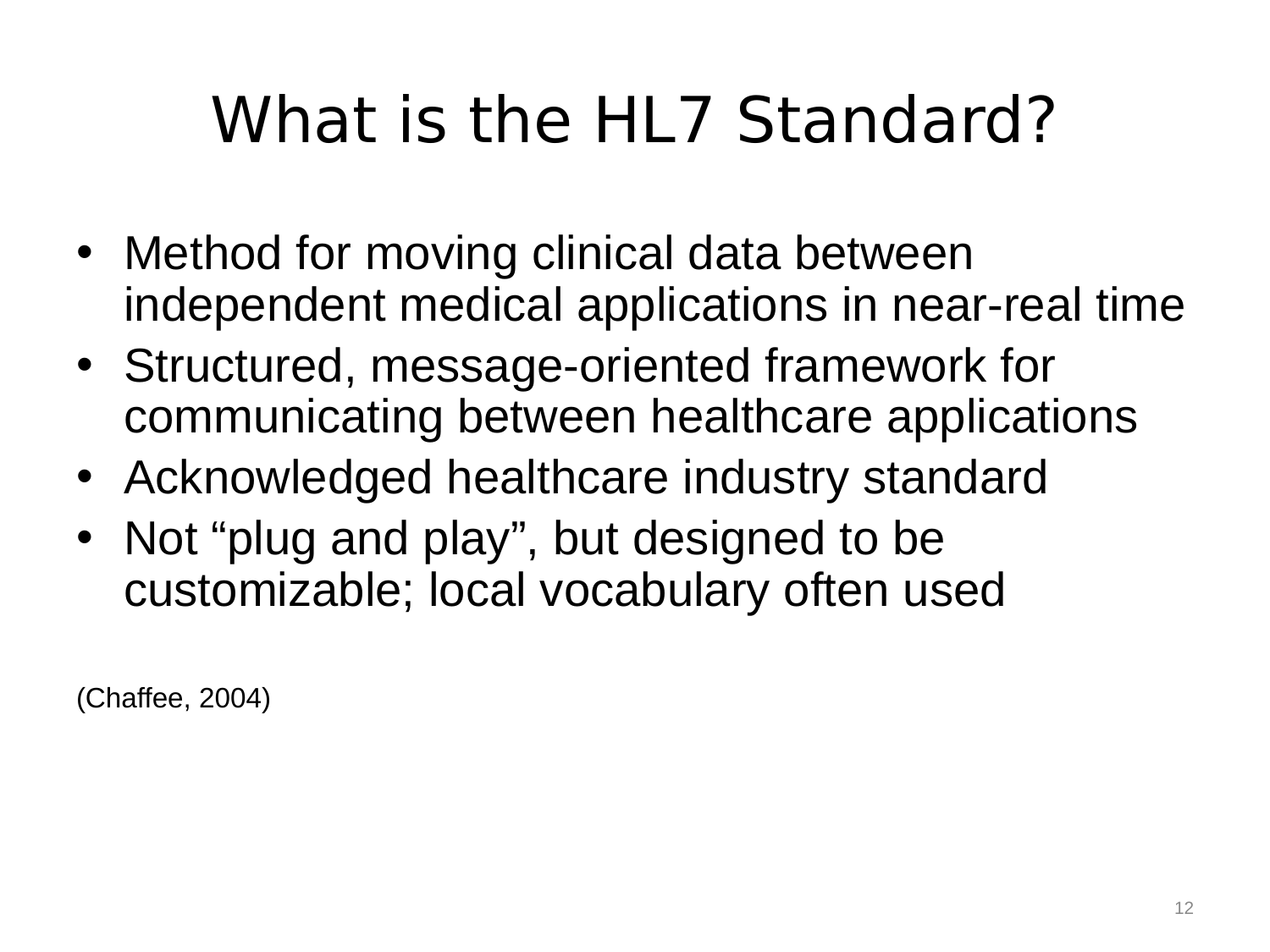

# What is the HL7 Standard?
Method for moving clinical data between independent medical applications in near-real time
Structured, message-oriented framework for communicating between healthcare applications
Acknowledged healthcare industry standard
Not “plug and play”, but designed to be customizable; local vocabulary often used

(Chaffee, 2004)
12